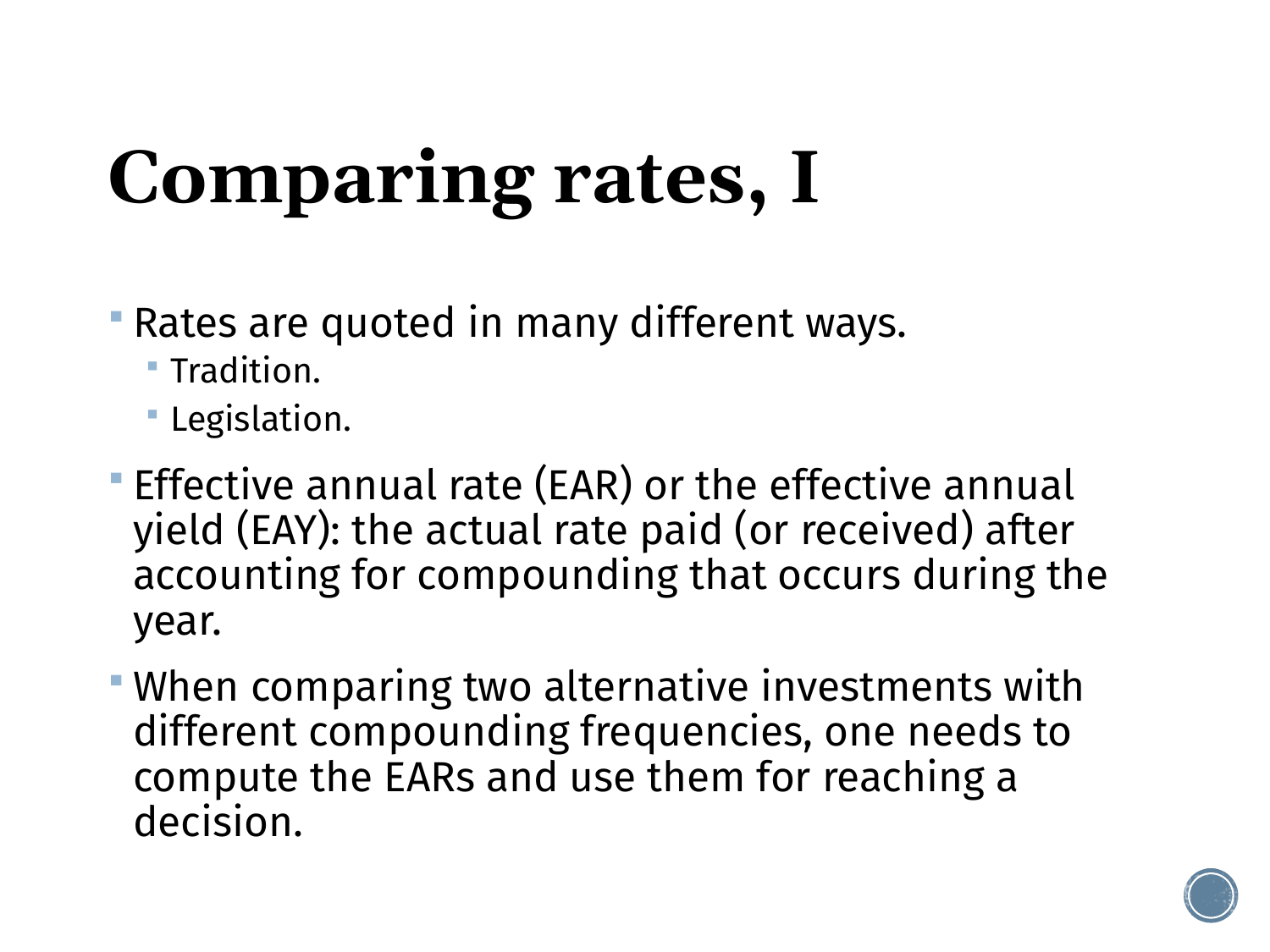

# Comparing rates, I
Rates are quoted in many different ways.
Tradition.
Legislation.
Effective annual rate (EAR) or the effective annual yield (EAY): the actual rate paid (or received) after accounting for compounding that occurs during the year.
When comparing two alternative investments with different compounding frequencies, one needs to compute the EARs and use them for reaching a decision.